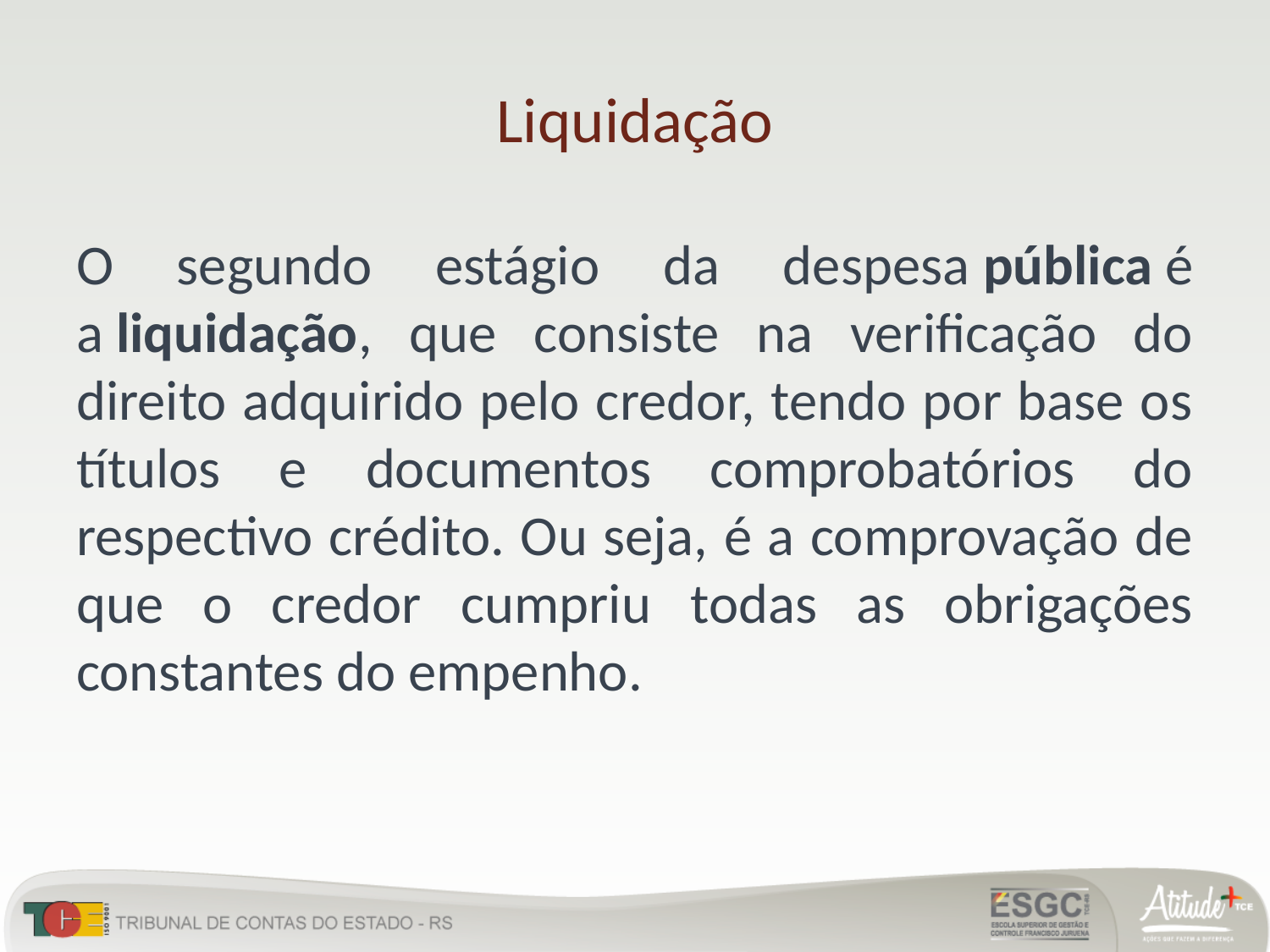

# Liquidação
O segundo estágio da despesa pública é a liquidação, que consiste na verificação do direito adquirido pelo credor, tendo por base os títulos e documentos comprobatórios do respectivo crédito. Ou seja, é a comprovação de que o credor cumpriu todas as obrigações constantes do empenho.